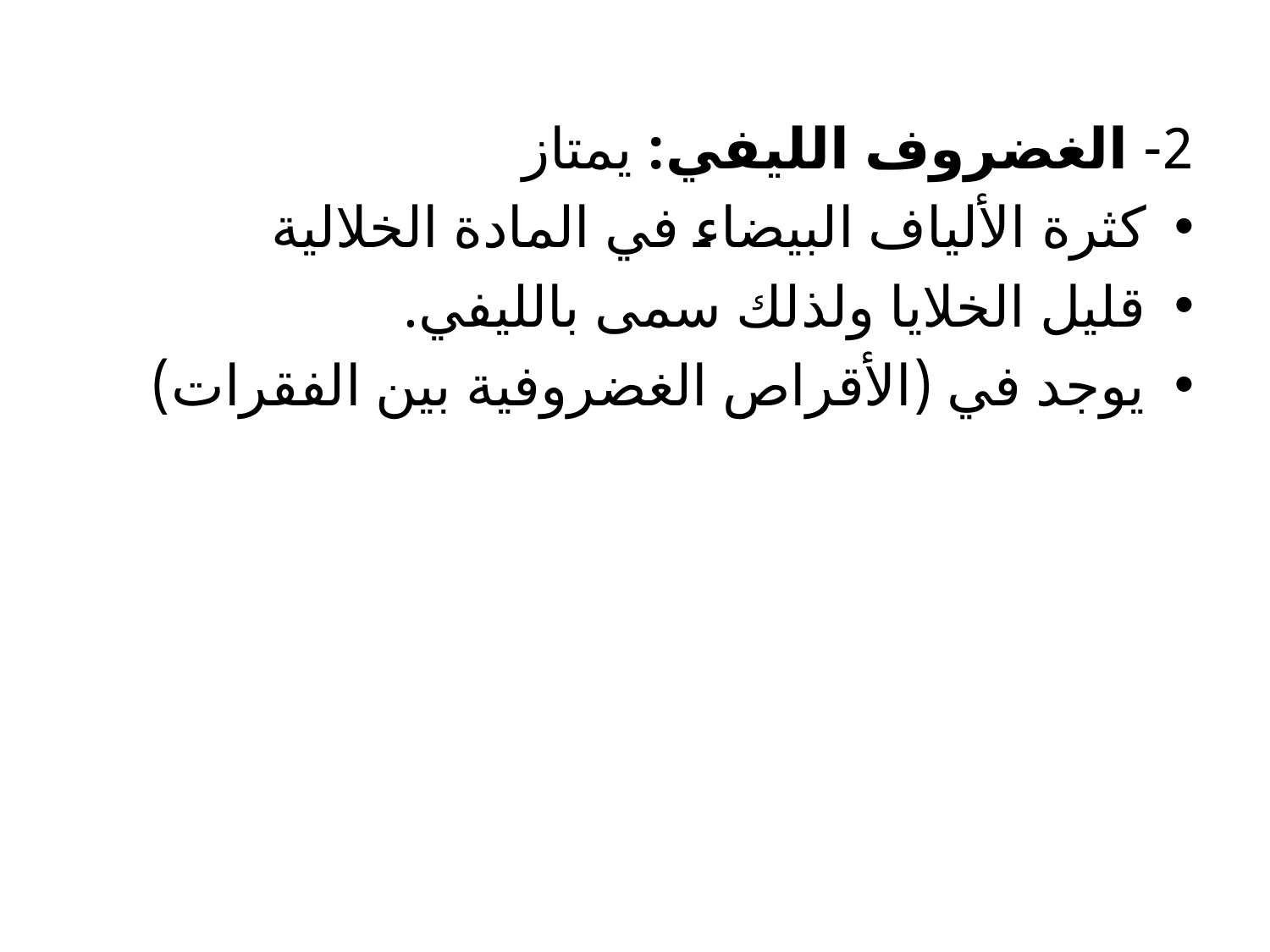

2- الغضروف الليفي: يمتاز
كثرة الألياف البيضاء في المادة الخلالية
قليل الخلايا ولذلك سمى بالليفي.
يوجد في (الأقراص الغضروفية بين الفقرات)